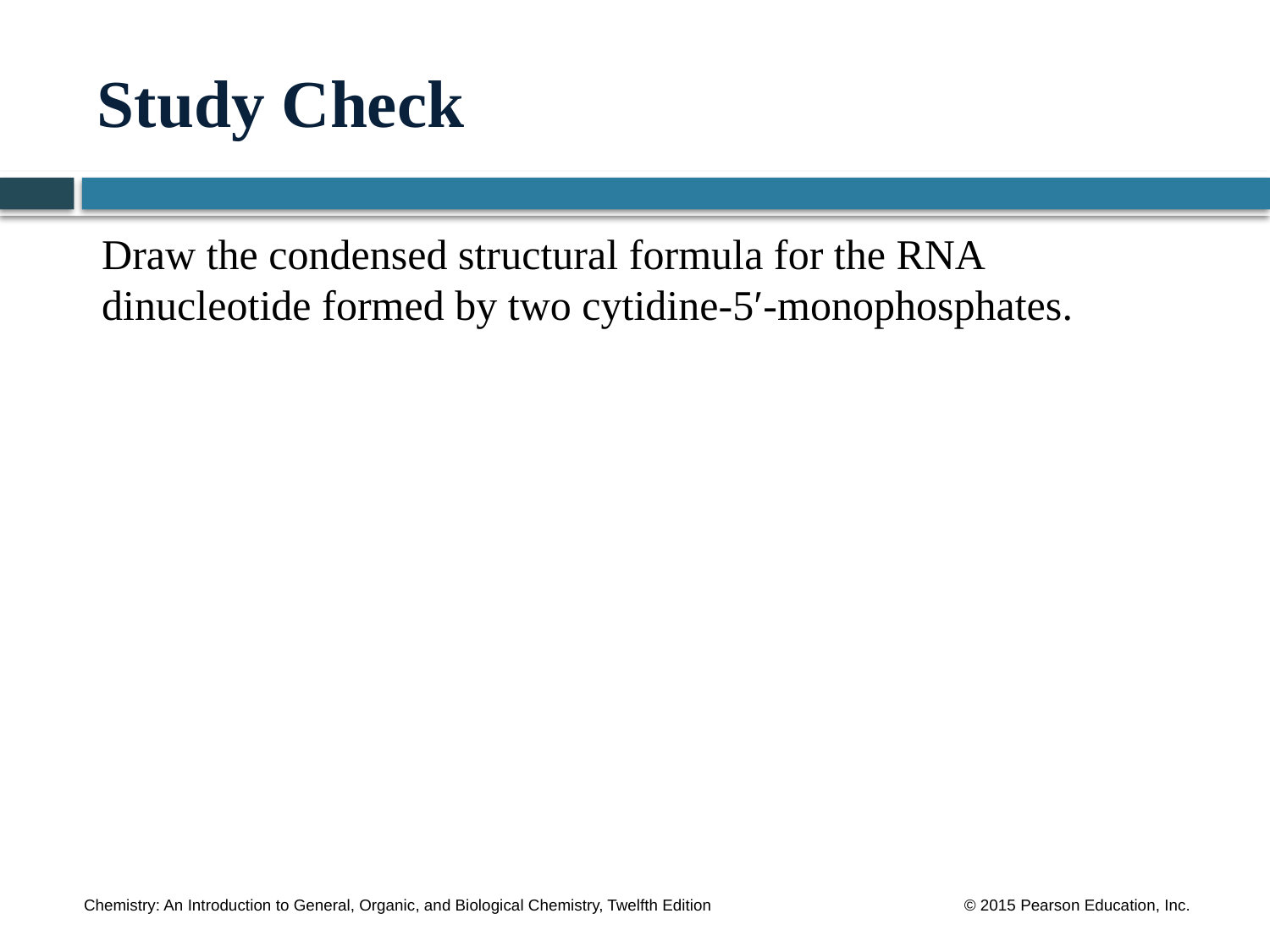

# Study Check
Draw the condensed structural formula for the RNA dinucleotide formed by two cytidine-5′-monophosphates.